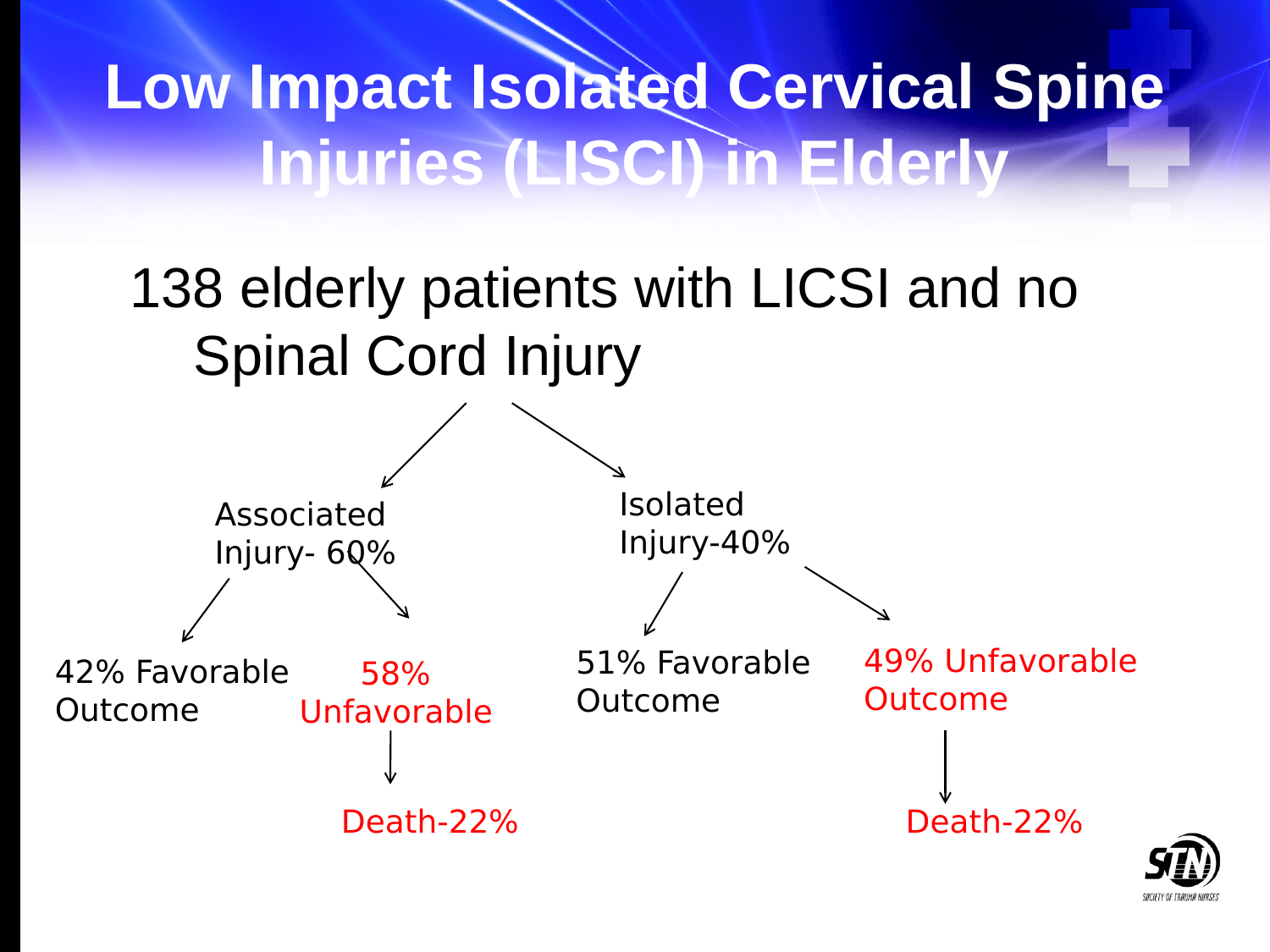

# Low Impact Isolated Cervical Spine Injuries (LISCI) in Elderly
138 elderly patients with LICSI and no Spinal Cord Injury
Isolated Injury-40%
Associated Injury- 60%
49% Unfavorable
Outcome
51% Favorable
Outcome
42% Favorable  Outcome
      58% Unfavorable
Death-22%
Death-22%